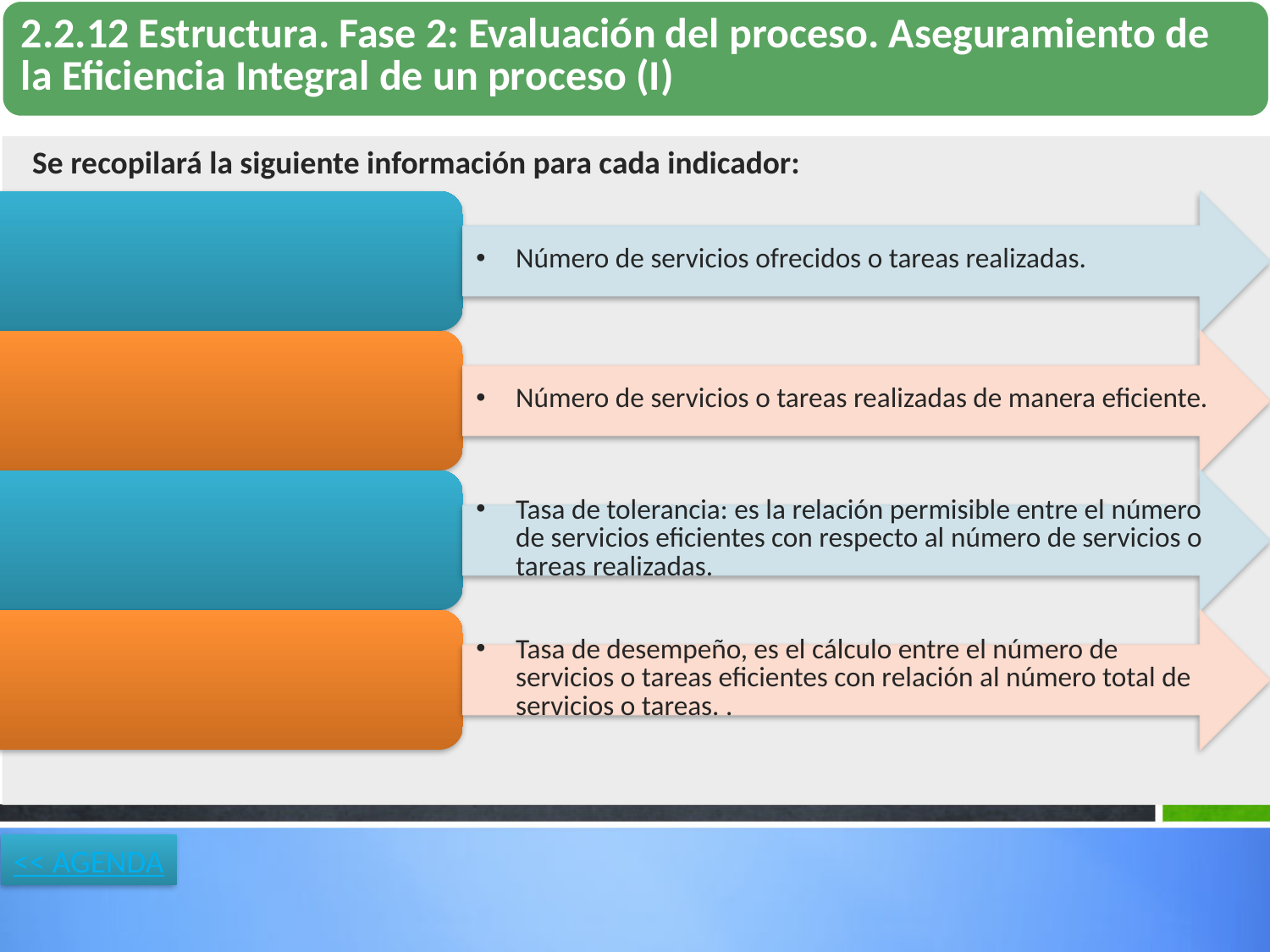

2.2.12 Estructura. Fase 2: Evaluación del proceso. Aseguramiento de la Eficiencia Integral de un proceso (I)

Se recopilará la siguiente información para cada indicador:
Número de servicios ofrecidos o tareas realizadas.
Tasa de tolerancia: es la relación permisible entre el número de servicios eficientes con respecto al número de servicios o tareas realizadas.
Tasa de desempeño, es el cálculo entre el número de servicios o tareas eficientes con relación al número total de servicios o tareas. .
Número de servicios o tareas realizadas de manera eficiente.
<< AGENDA